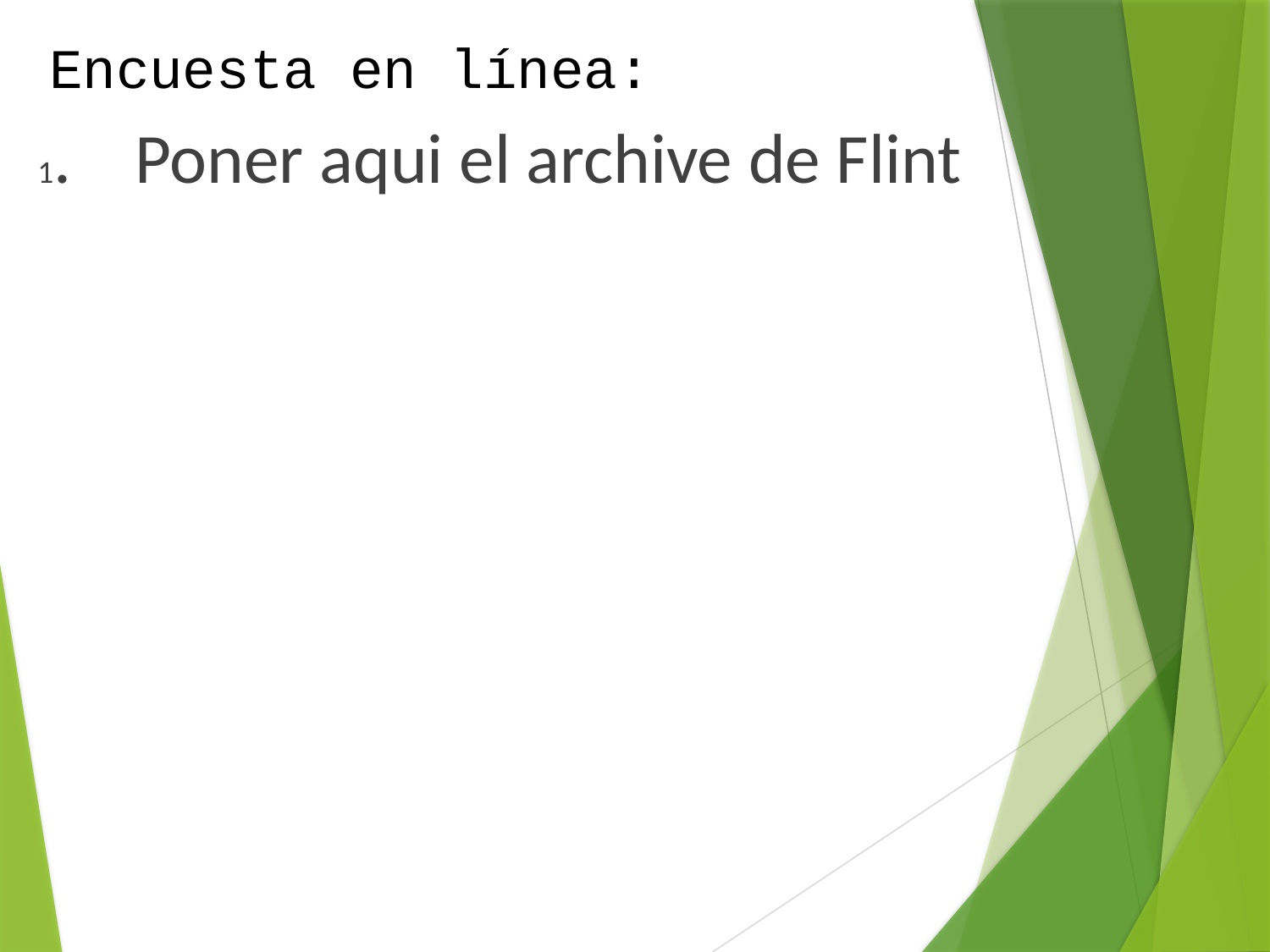

Encuesta en línea:
1.    Poner aqui el archive de Flint